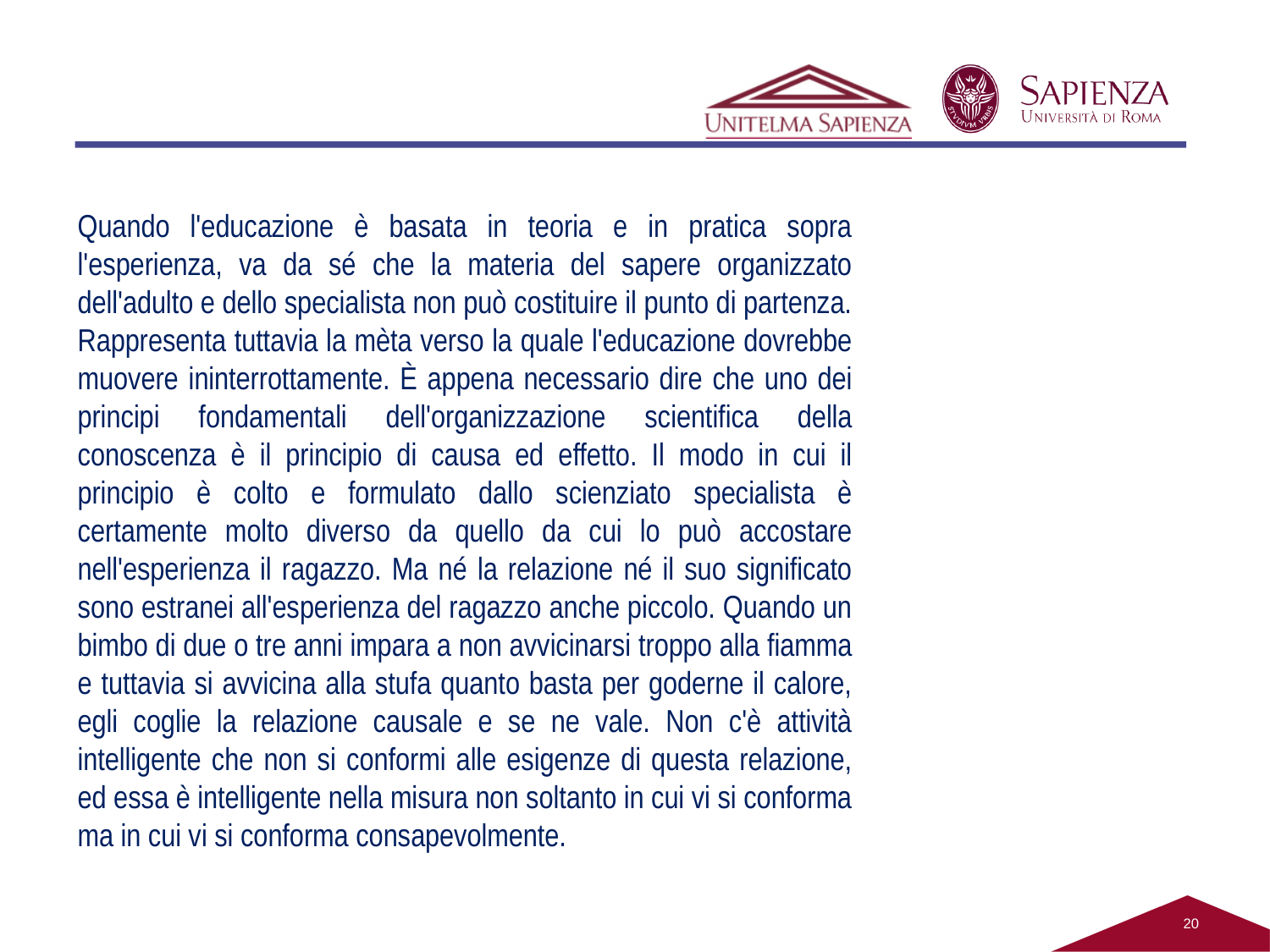

Quando l'educazione è basata in teoria e in pratica sopra l'esperienza, va da sé che la materia del sapere organizzato dell'adulto e dello specialista non può costituire il punto di partenza. Rappresenta tuttavia la mèta verso la quale l'educazione dovrebbe muovere ininterrottamente. È appena necessario dire che uno dei principi fondamentali dell'organizzazione scientifica della conoscenza è il principio di causa ed effetto. Il modo in cui il principio è colto e formulato dallo scienziato specialista è certamente molto diverso da quello da cui lo può accostare nell'esperienza il ragazzo. Ma né la relazione né il suo significato sono estranei all'esperienza del ragazzo anche piccolo. Quando un bimbo di due o tre anni impara a non avvicinarsi troppo alla fiamma e tuttavia si avvicina alla stufa quanto basta per goderne il calore, egli coglie la relazione causale e se ne vale. Non c'è attività intelligente che non si conformi alle esigenze di questa relazione, ed essa è intelligente nella misura non soltanto in cui vi si conforma ma in cui vi si conforma consapevolmente.
20